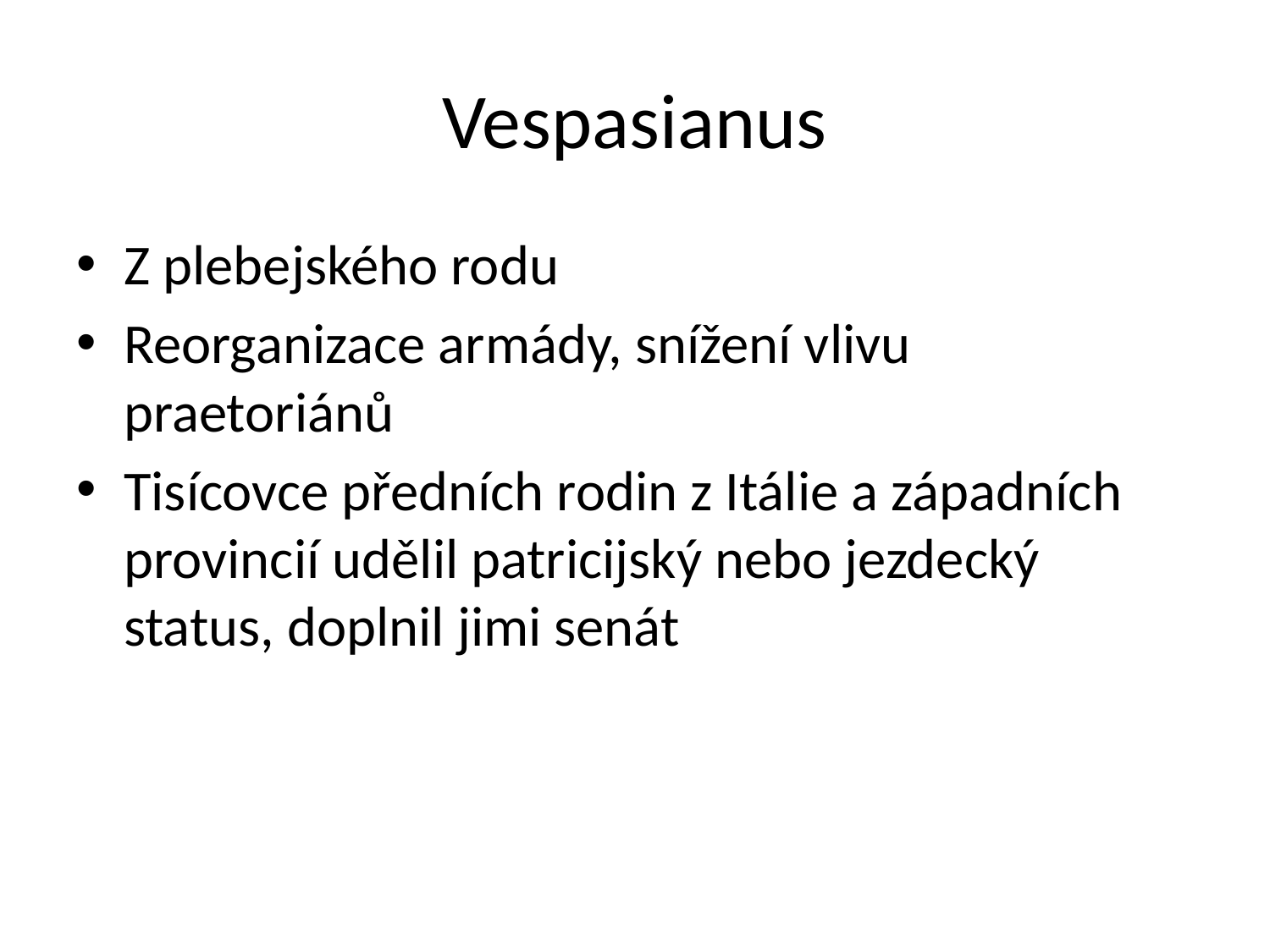

# Vespasianus
Z plebejského rodu
Reorganizace armády, snížení vlivu praetoriánů
Tisícovce předních rodin z Itálie a západních provincií udělil patricijský nebo jezdecký status, doplnil jimi senát